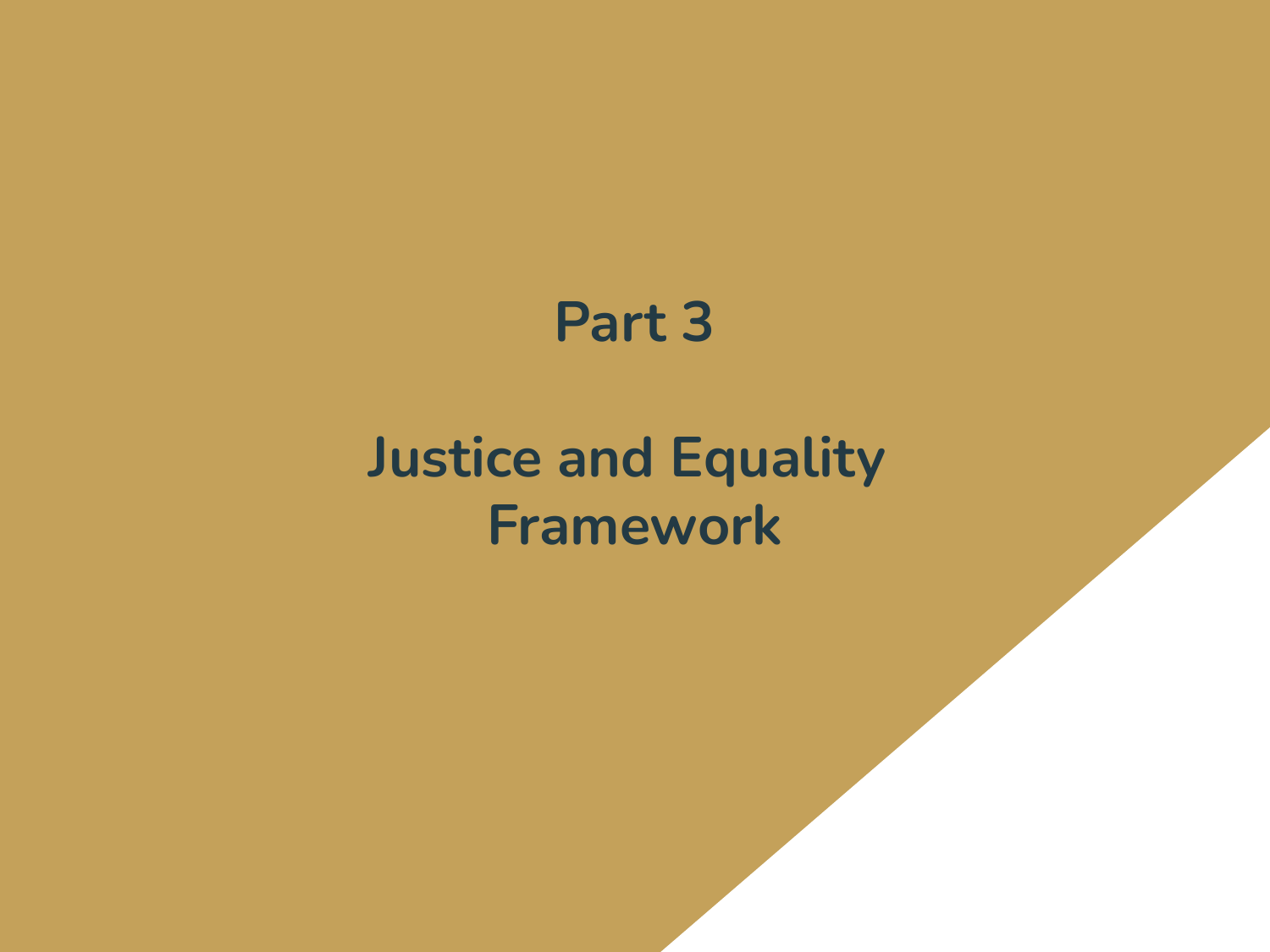

# Part 3

Justice and Equality
Framework